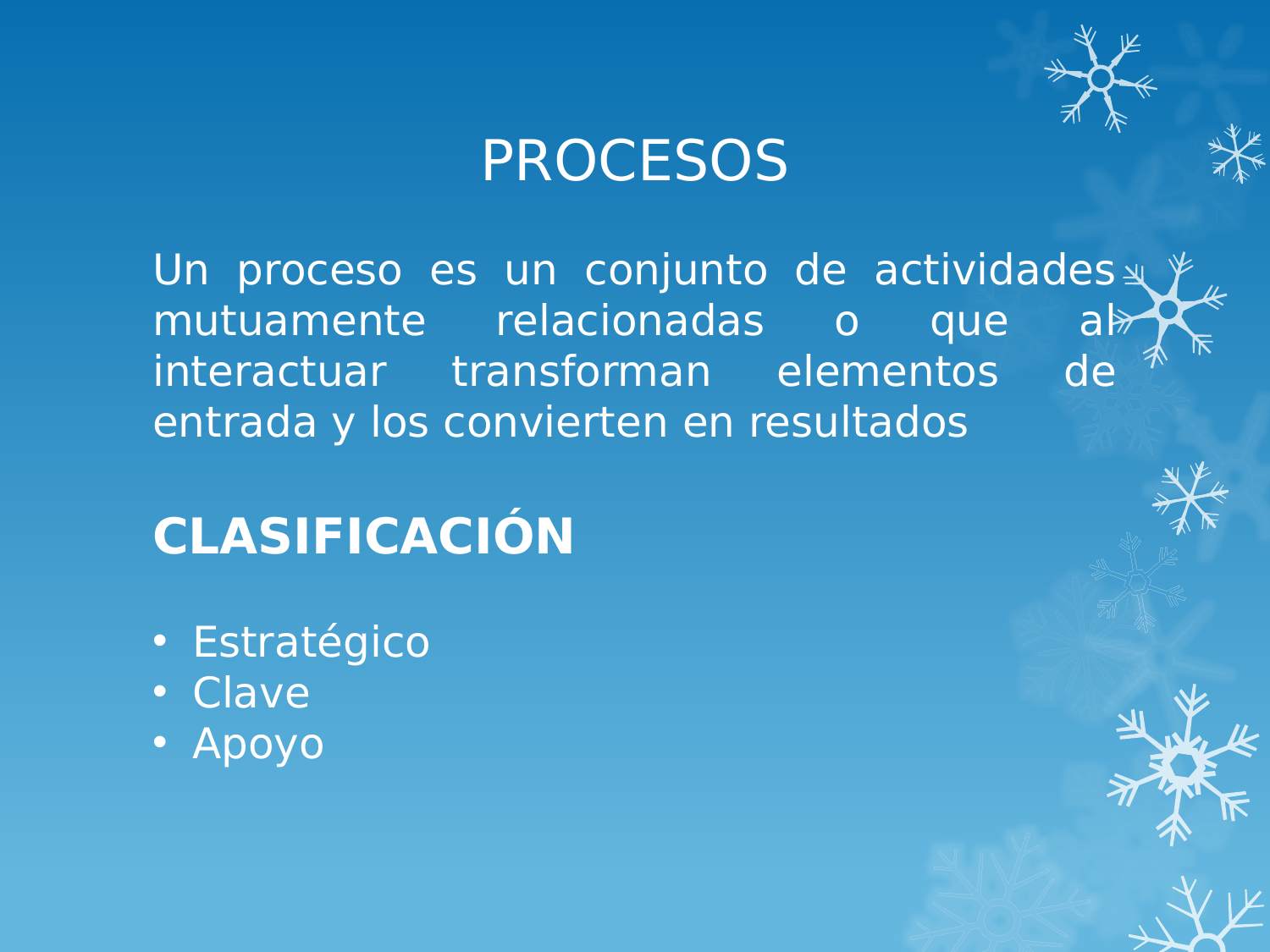

# PROCESOS
Un proceso es un conjunto de actividades mutuamente relacionadas o que al interactuar transforman elementos de entrada y los convierten en resultados

CLASIFICACIÓN

Estratégico
Clave
Apoyo